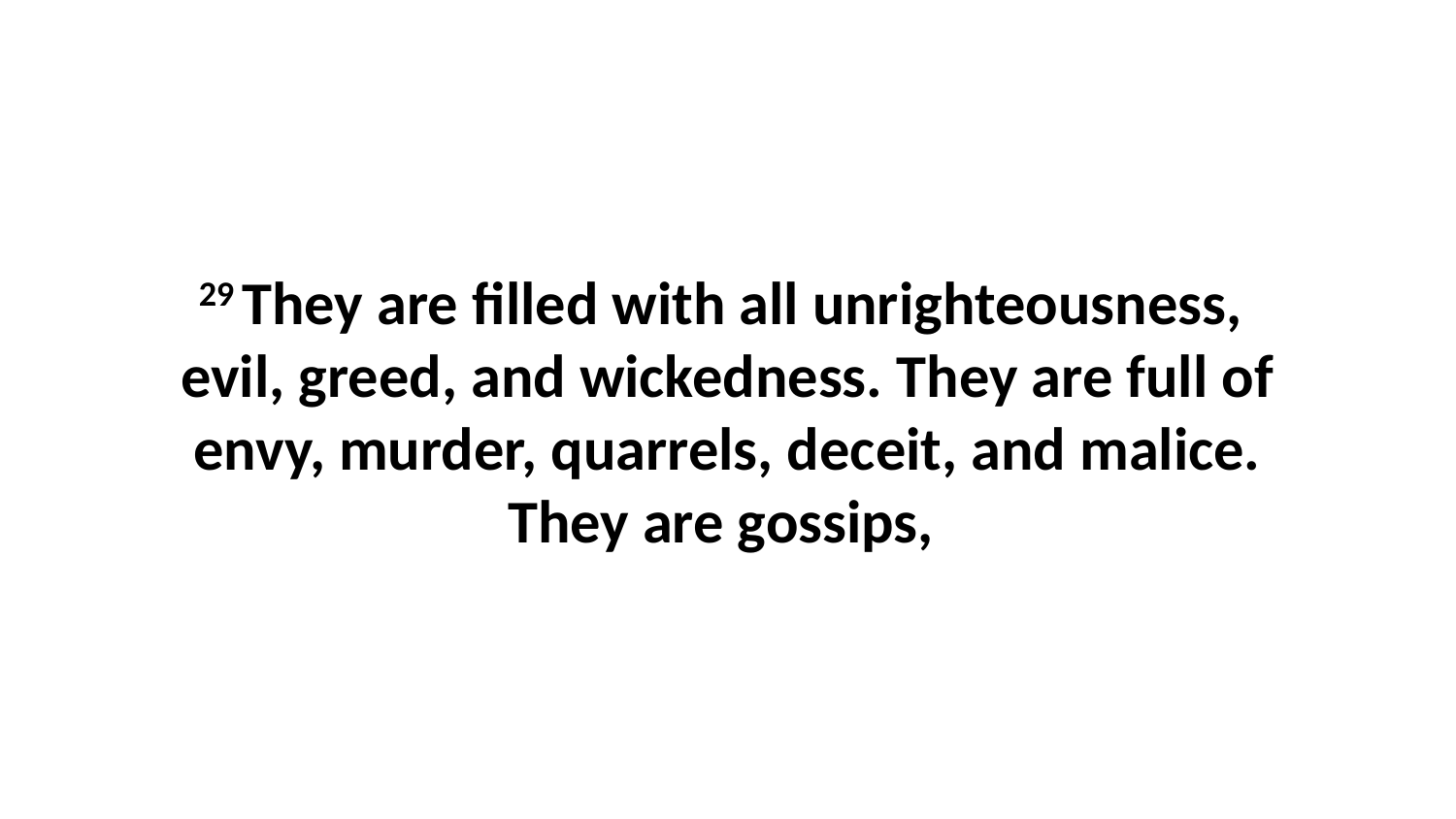

29 They are filled with all unrighteousness,  evil, greed, and wickedness. They are full of envy, murder, quarrels, deceit, and malice. They are gossips,